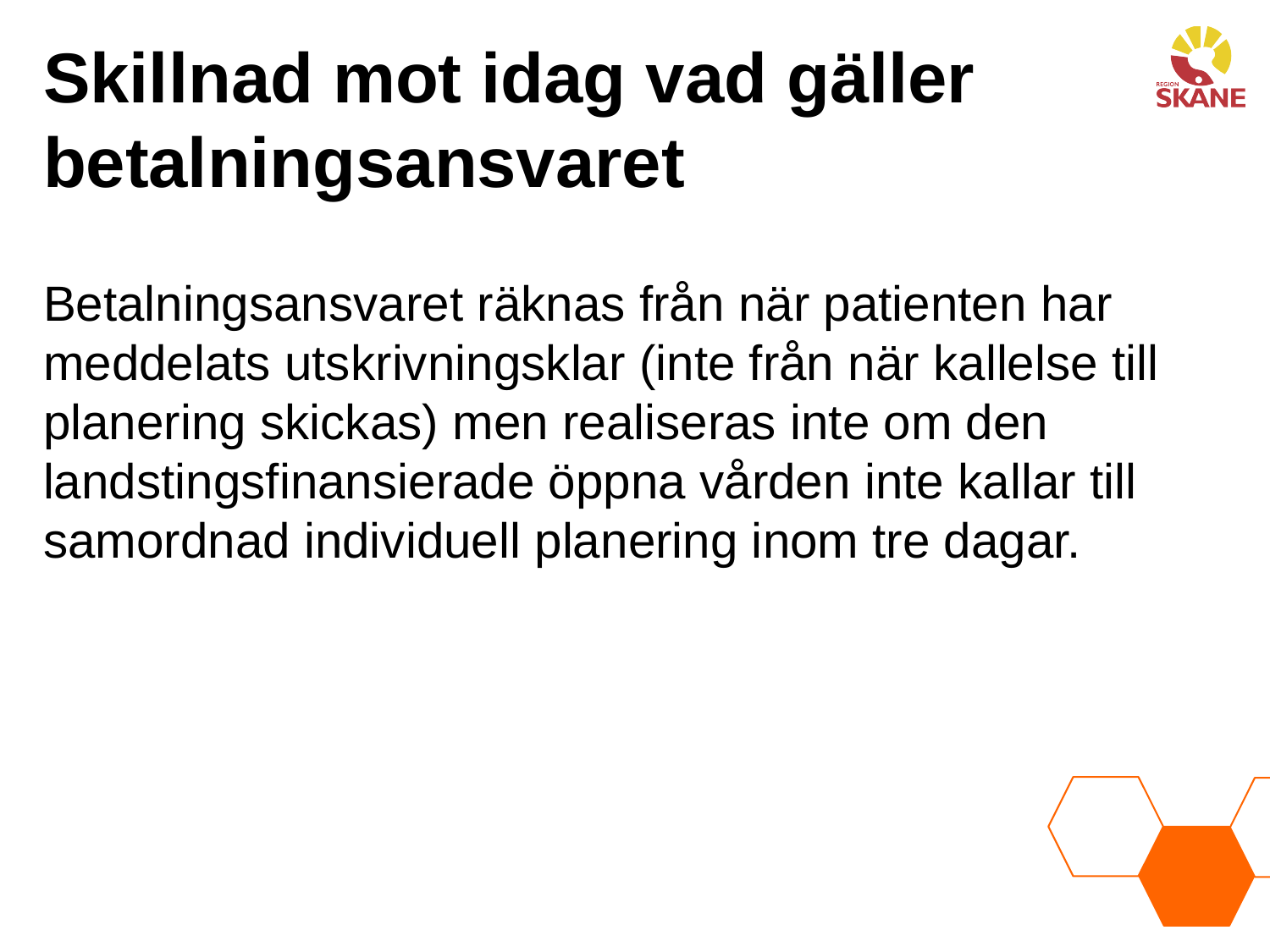

# Skillnad mot idag vad gäller betalningsansvaret

Betalningsansvaret räknas från när patienten har meddelats utskrivningsklar (inte från när kallelse till planering skickas) men realiseras inte om den landstingsfinansierade öppna vården inte kallar till samordnad individuell planering inom tre dagar.